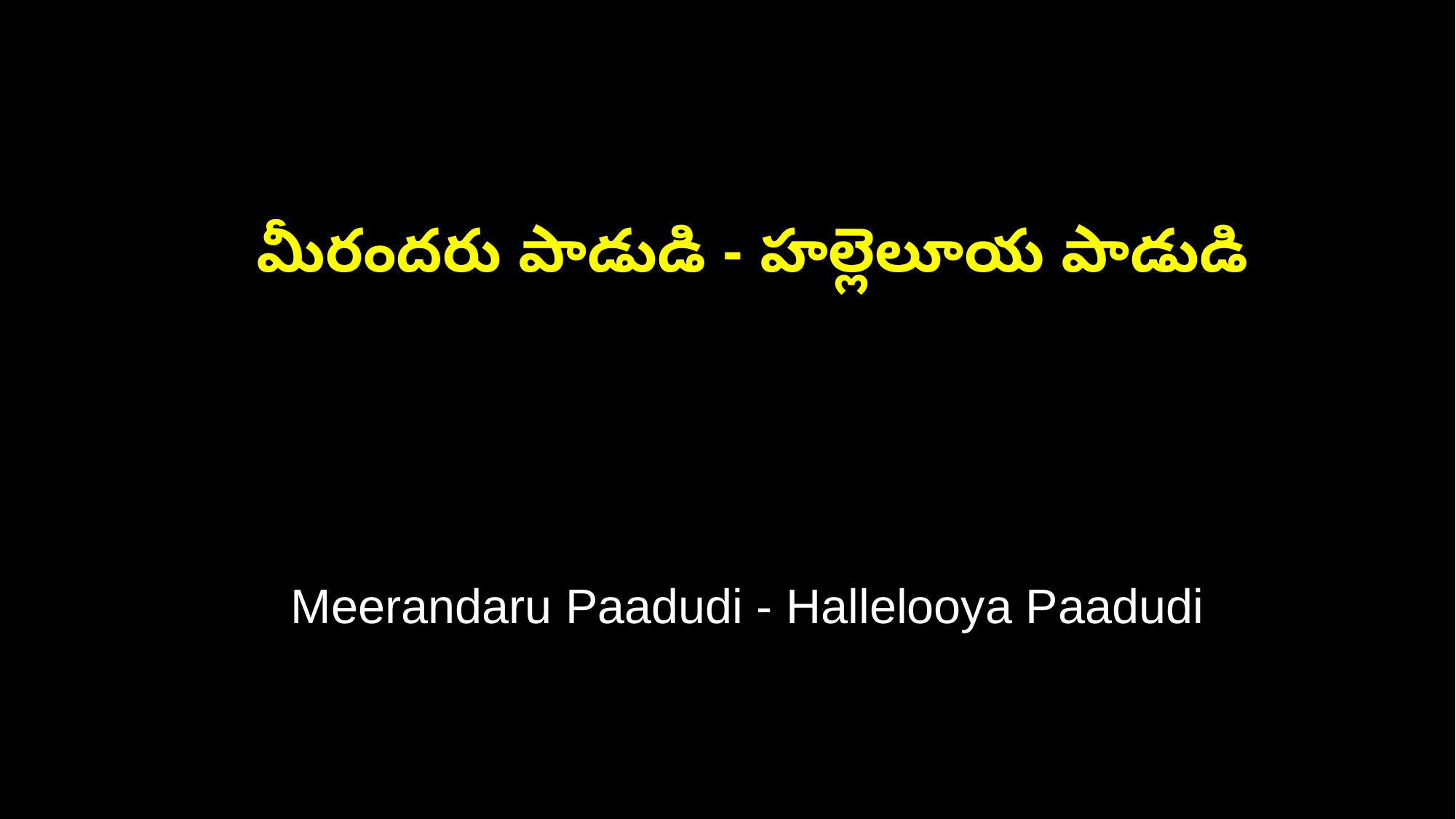

మీరందరు పాడుడి - హల్లెలూయ పాడుడి
   Meerandaru Paadudi - Hallelooya Paadudi